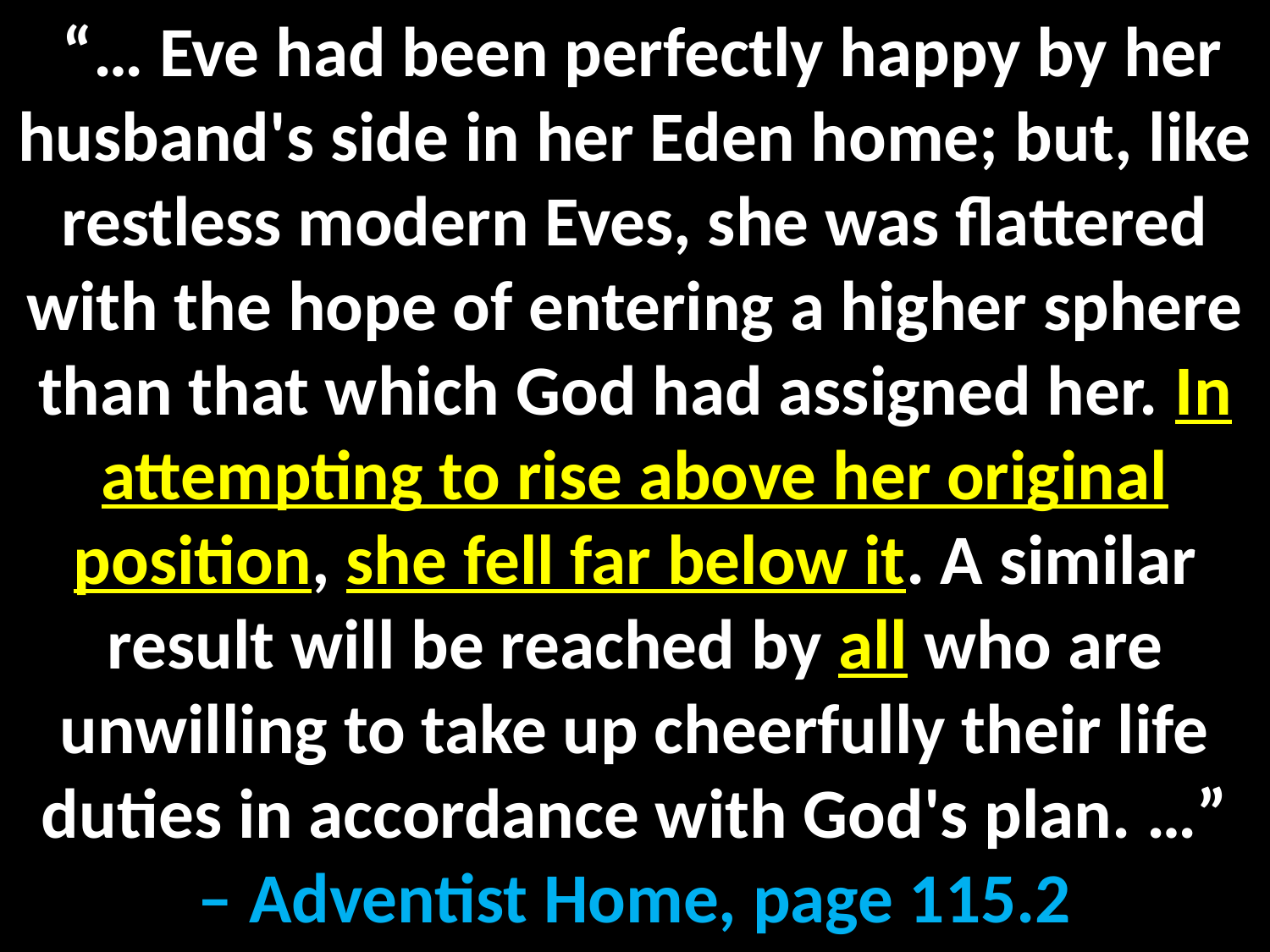

“… Eve had been perfectly happy by her husband's side in her Eden home; but, like restless modern Eves, she was flattered with the hope of entering a higher sphere than that which God had assigned her. In attempting to rise above her original position, she fell far below it. A similar result will be reached by all who are unwilling to take up cheerfully their life duties in accordance with God's plan. …”
– Adventist Home, page 115.2